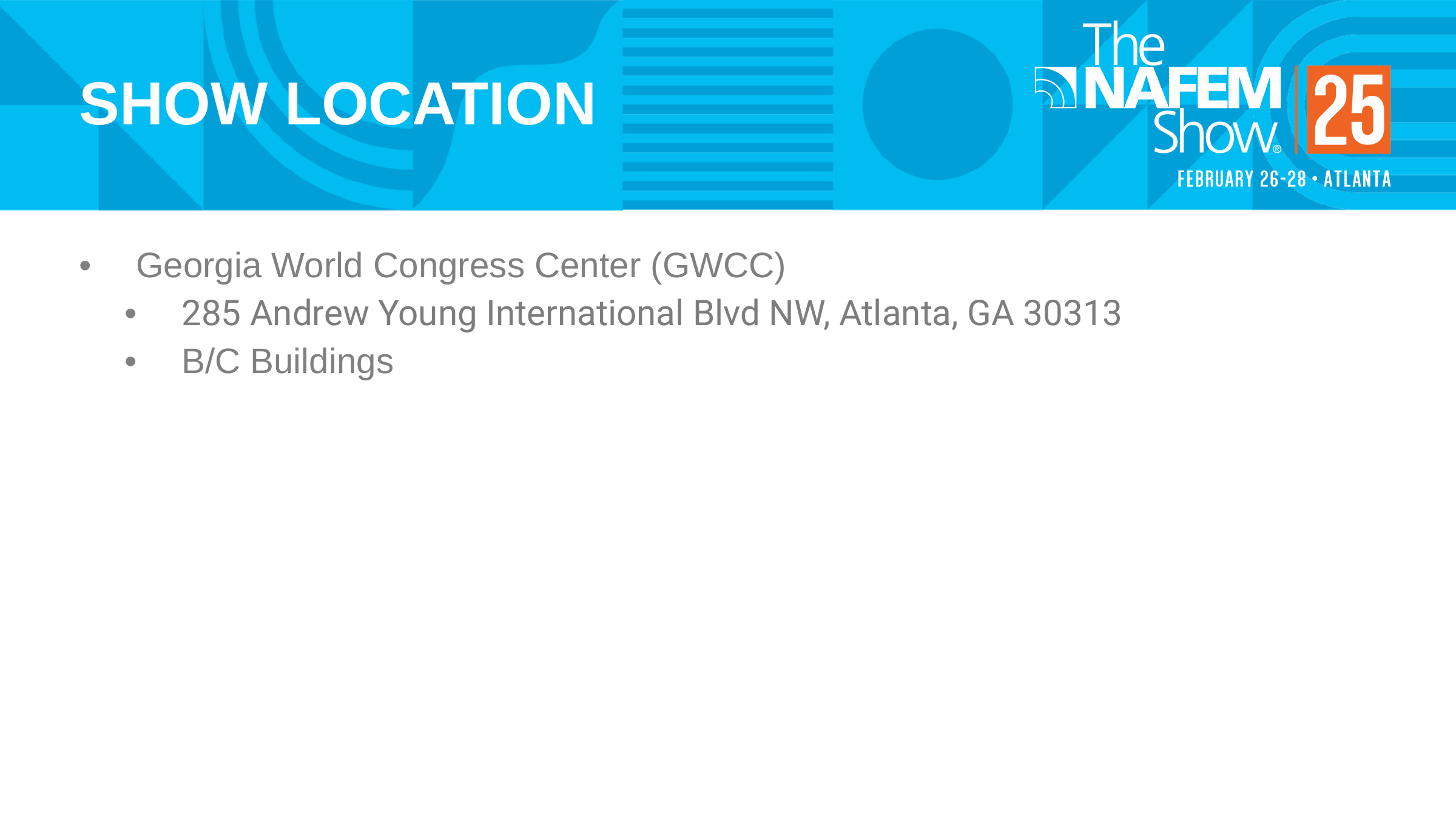

# SHOW LOCATION
Georgia World Congress Center (GWCC)
285 Andrew Young International Blvd NW, Atlanta, GA 30313
B/C Buildings